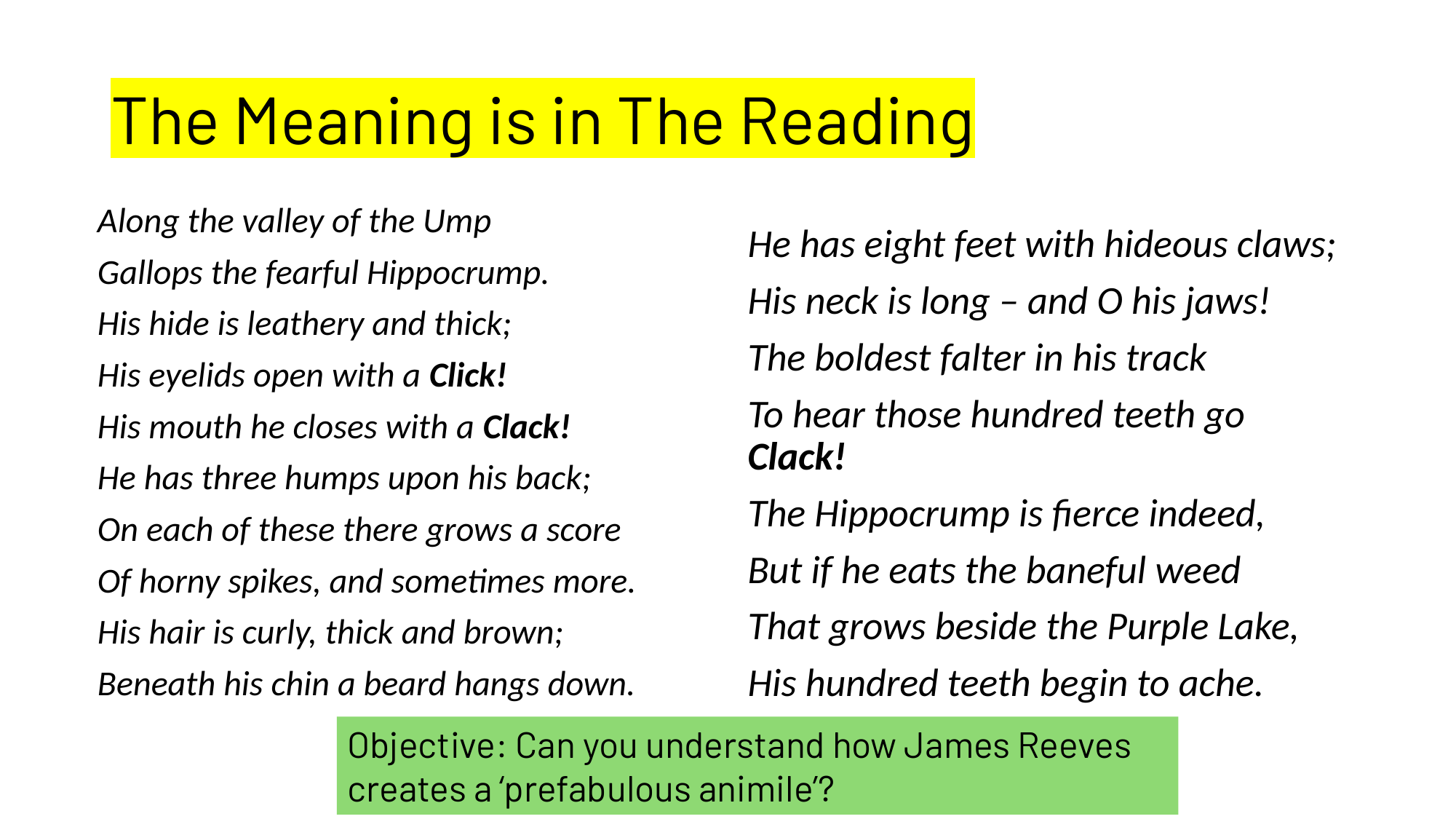

# The Meaning is in The Reading
Along the valley of the Ump
Gallops the fearful Hippocrump.
His hide is leathery and thick;
His eyelids open with a Click!
His mouth he closes with a Clack!
He has three humps upon his back;
On each of these there grows a score
Of horny spikes, and sometimes more.
His hair is curly, thick and brown;
Beneath his chin a beard hangs down.

He has eight feet with hideous claws;
His neck is long – and O his jaws!
The boldest falter in his track
To hear those hundred teeth go Clack!
The Hippocrump is fierce indeed,
But if he eats the baneful weed
That grows beside the Purple Lake,
His hundred teeth begin to ache.

Objective: Can you understand how James Reeves creates a ‘prefabulous animile’?